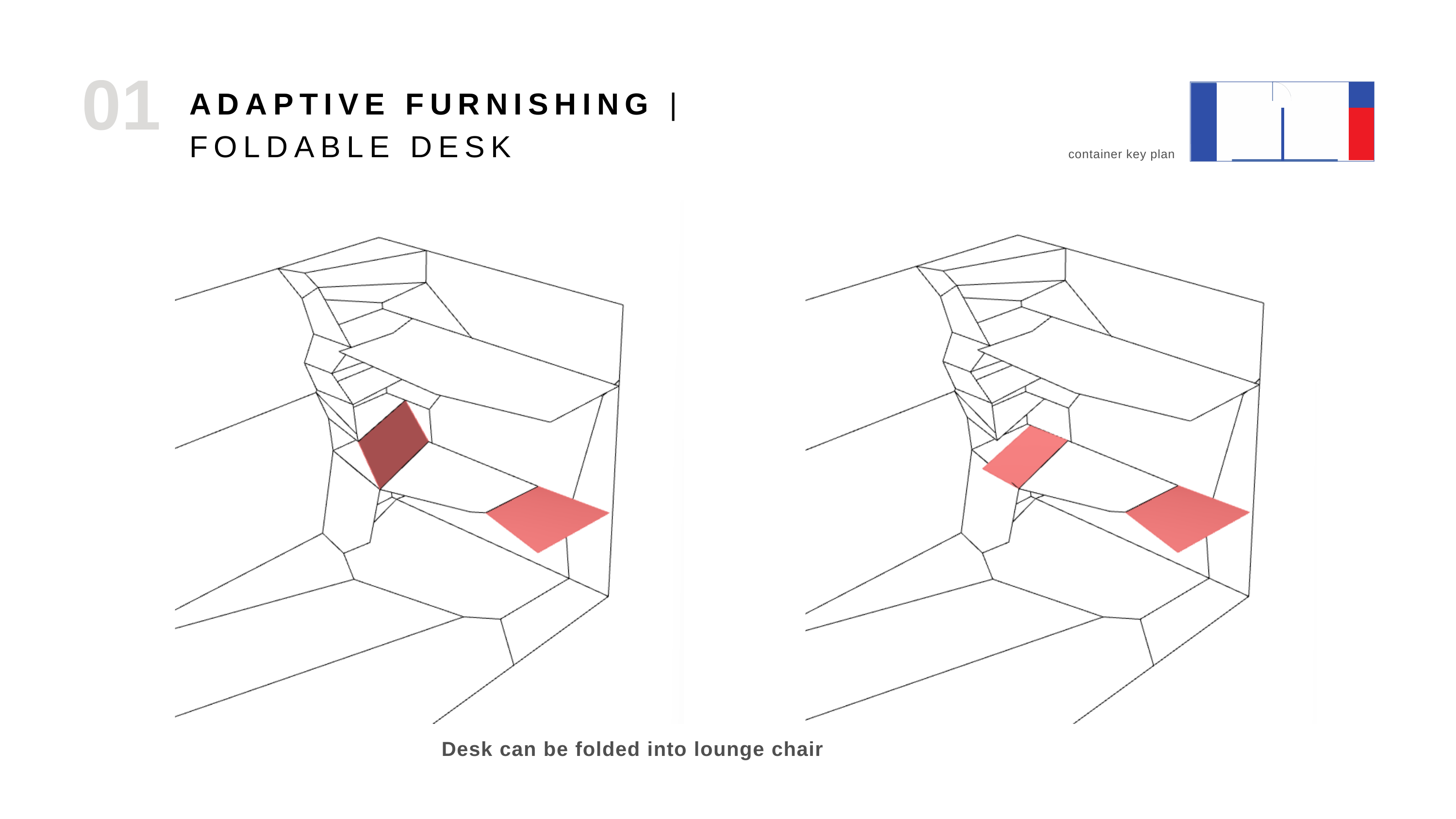

01
ADAPTIVE FURNISHING |
FOLDABLE DESK

container key plan

Desk can be folded into lounge chair